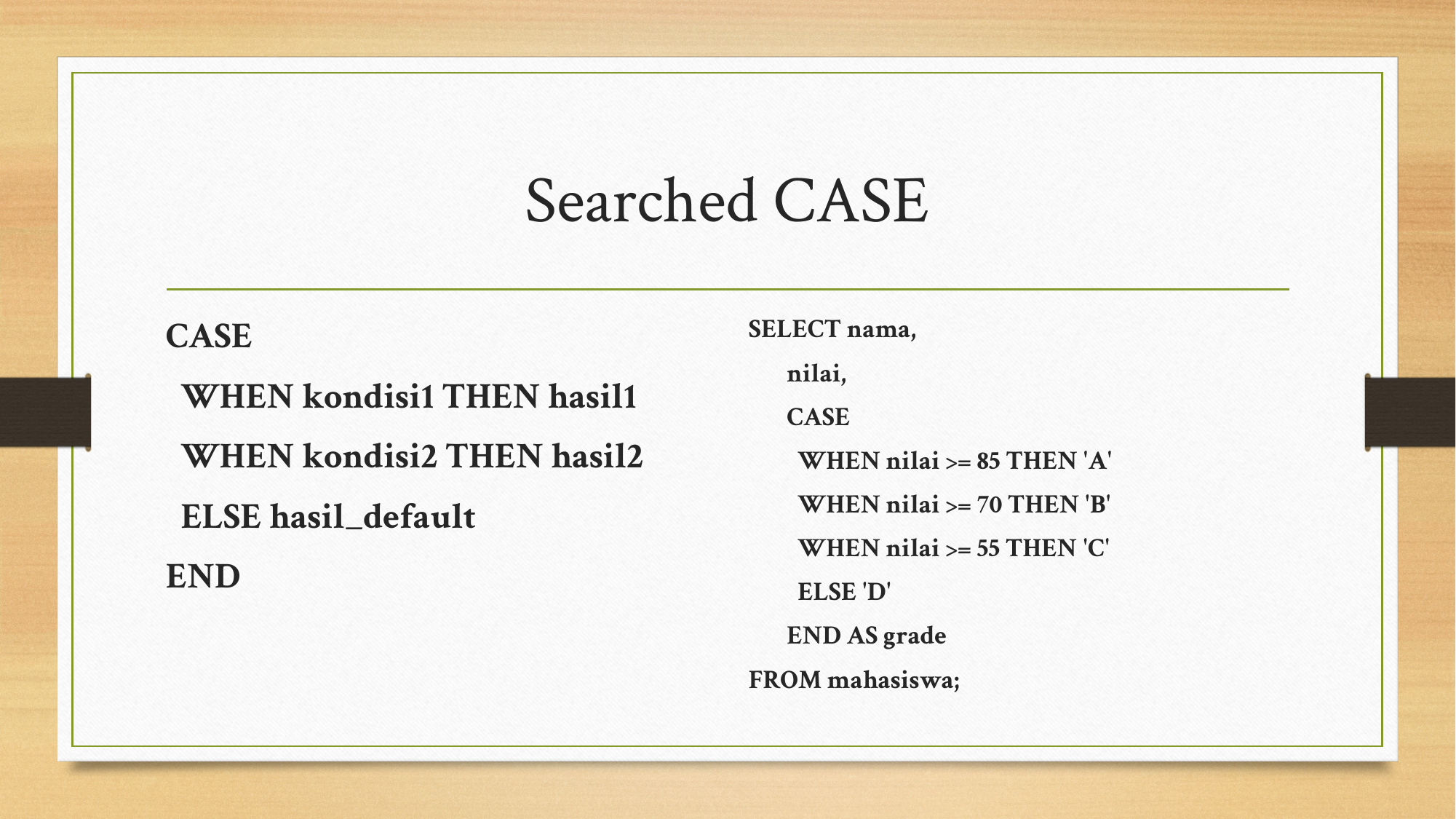

# Searched CASE
CASE
  WHEN kondisi1 THEN hasil1
  WHEN kondisi2 THEN hasil2
  ELSE hasil_default
END
SELECT nama,
       nilai,
       CASE
         WHEN nilai >= 85 THEN 'A'
         WHEN nilai >= 70 THEN 'B'
         WHEN nilai >= 55 THEN 'C'
         ELSE 'D'
       END AS grade
FROM mahasiswa;